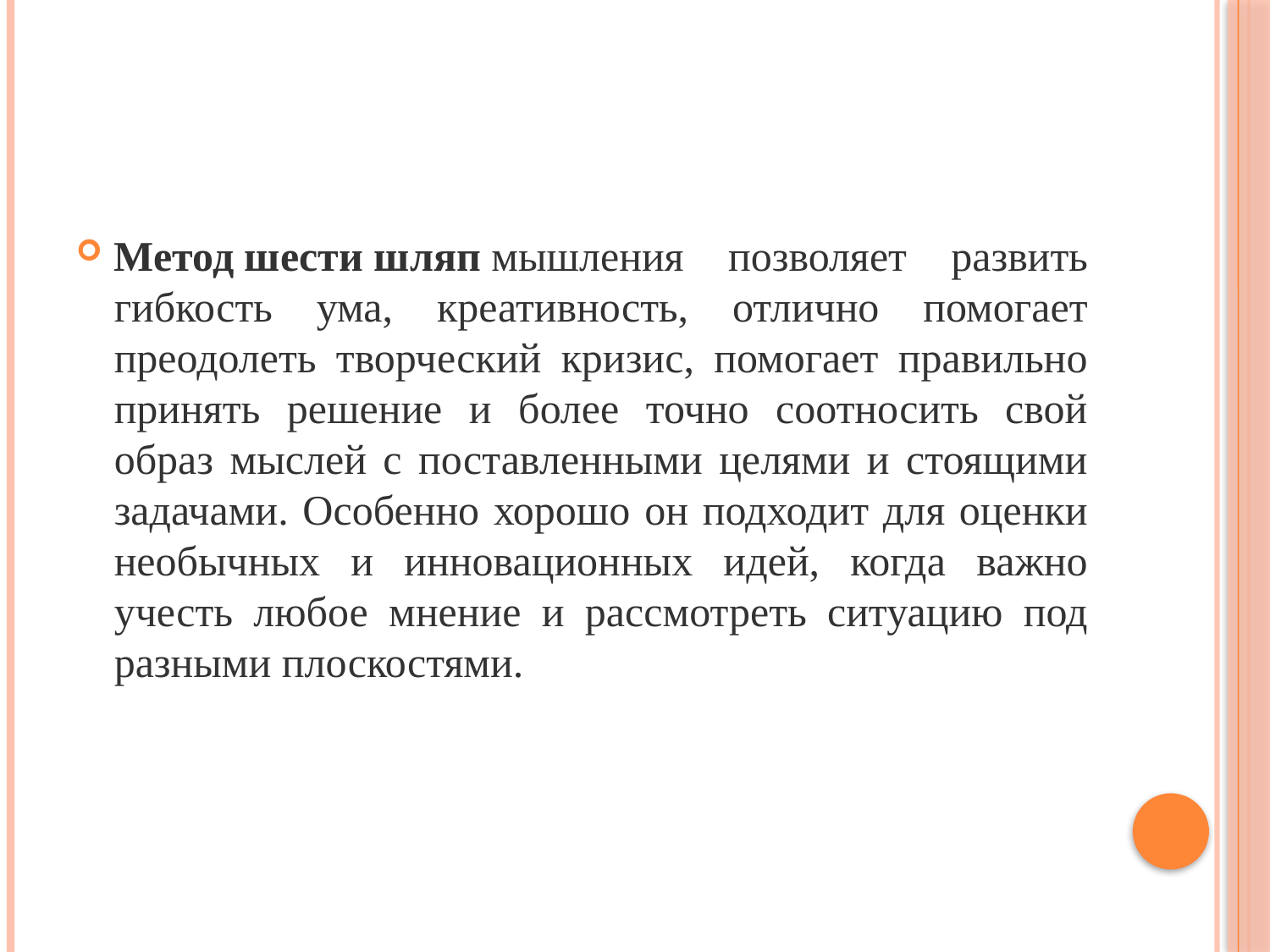

#
Метод шести шляп мышления позволяет развить гибкость ума, креативность, отлично помогает преодолеть творческий кризис, помогает правильно принять решение и более точно соотносить свой образ мыслей с поставленными целями и стоящими задачами. Особенно хорошо он подходит для оценки необычных и инновационных идей, когда важно учесть любое мнение и рассмотреть ситуацию под разными плоскостями.